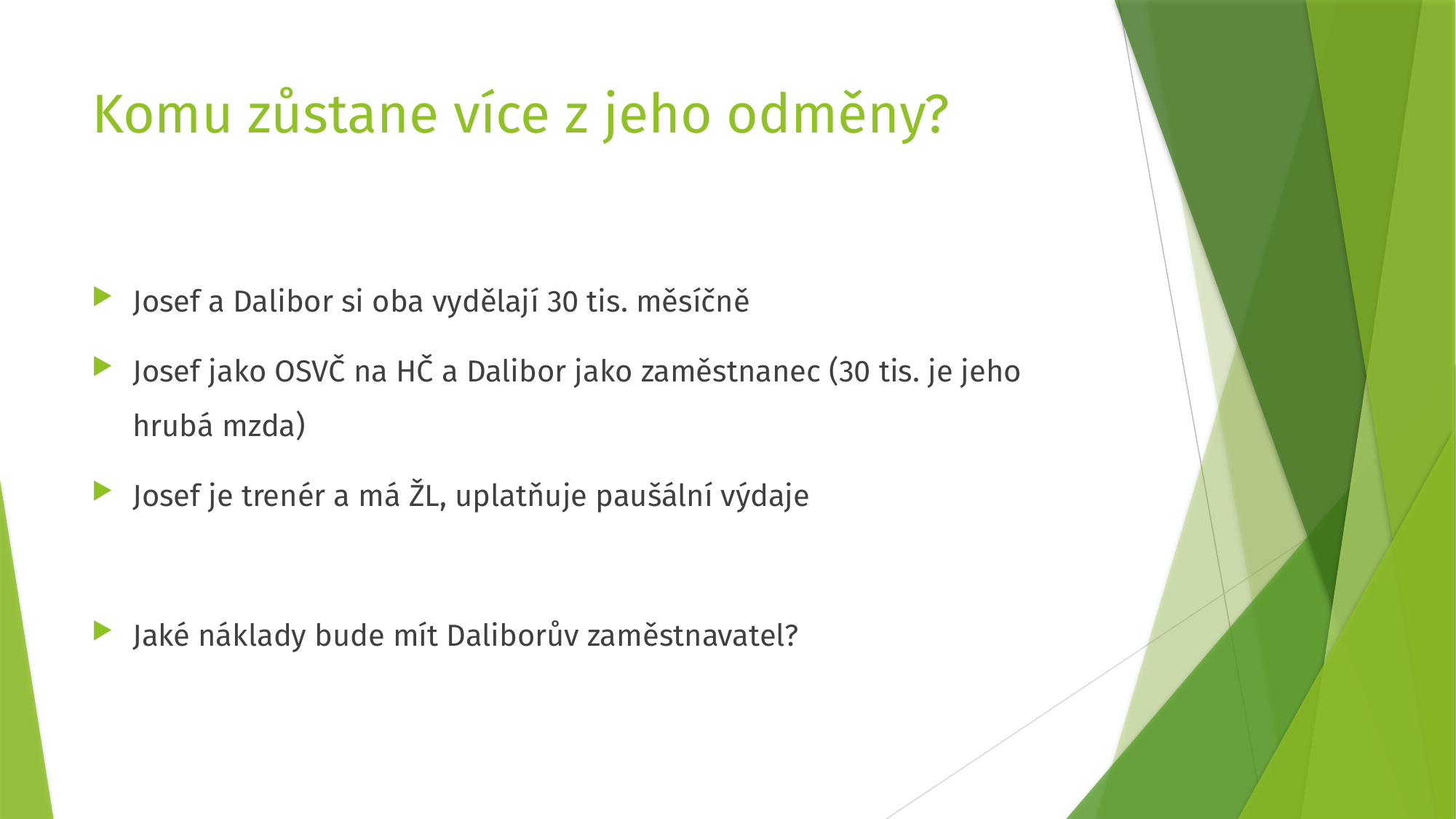

# Komu zůstane více z jeho odměny?
Josef a Dalibor si oba vydělají 30 tis. měsíčně
Josef jako OSVČ na HČ a Dalibor jako zaměstnanec (30 tis. je jeho hrubá mzda)
Josef je trenér a má ŽL, uplatňuje paušální výdaje

Jaké náklady bude mít Daliborův zaměstnavatel?